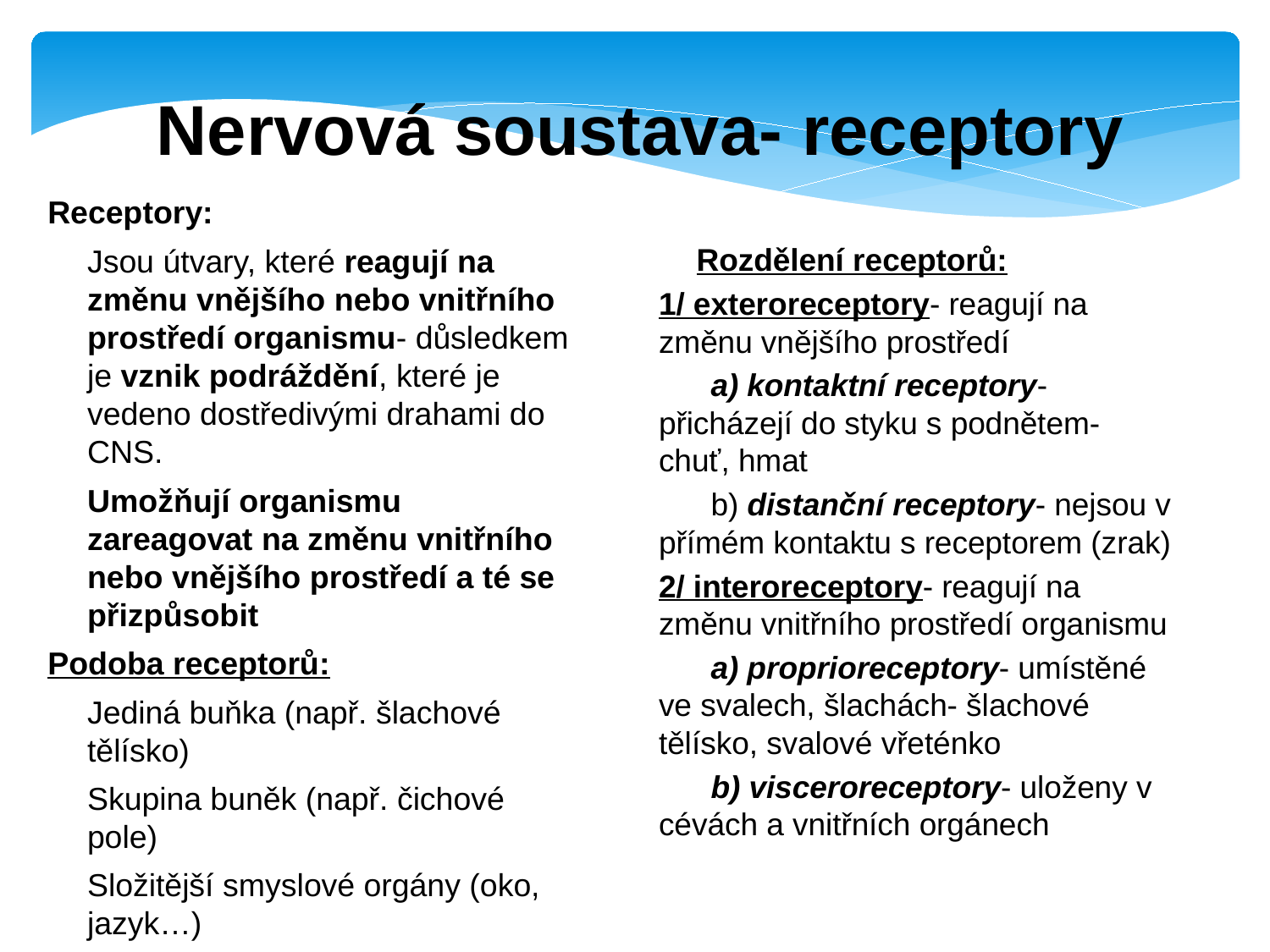

# Nervová soustava- receptory
Receptory:
Jsou útvary, které reagují na změnu vnějšího nebo vnitřního prostředí organismu- důsledkem je vznik podráždění, které je vedeno dostředivými drahami do CNS.
Umožňují organismu  zareagovat na změnu vnitřního nebo vnějšího prostředí a té se přizpůsobit
Podoba receptorů:
Jediná buňka (např. šlachové tělísko)
Skupina buněk (např. čichové pole)
Složitější smyslové orgány (oko, jazyk…)

Rozdělení receptorů:
1/ exteroreceptory- reagují na změnu vnějšího prostředí
      a) kontaktní receptory- přicházejí do styku s podnětem- chuť, hmat
      b) distanční receptory- nejsou v přímém kontaktu s receptorem (zrak)
2/ interoreceptory- reagují na změnu vnitřního prostředí organismu
      a) proprioreceptory- umístěné ve svalech, šlachách- šlachové tělísko, svalové vřeténko
      b) visceroreceptory- uloženy v cévách a vnitřních orgánech